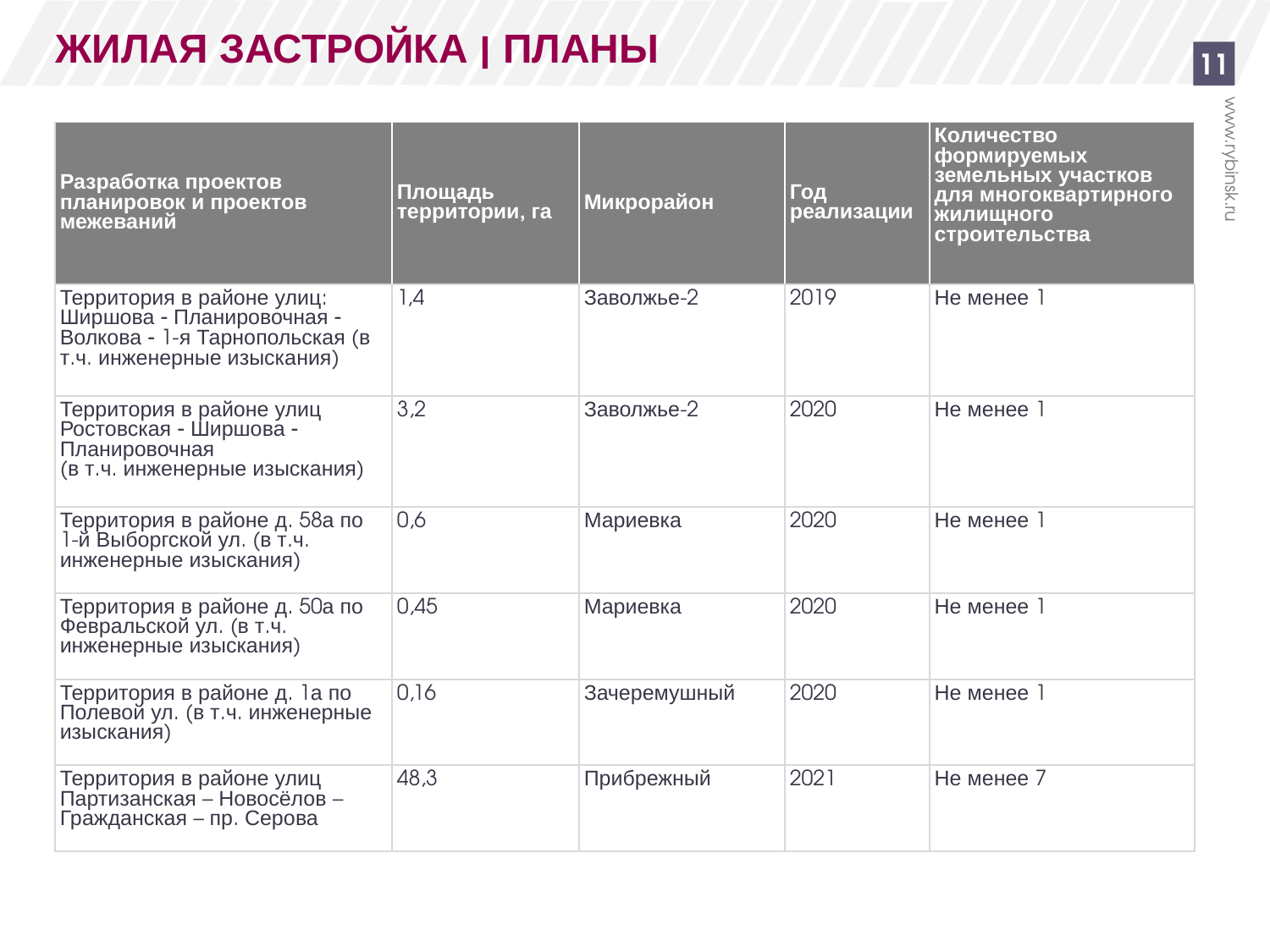

ЖИЛАЯ ЗАСТРОЙКА | ПЛАНЫ
11
| Разработка проектов планировок и проектов межеваний | Площадь территории, га | Микрорайон | Год реализации | Количество формируемых земельных участков для многоквартирного жилищного строительства |
| --- | --- | --- | --- | --- |
| Территория в районе улиц: Ширшова − Планировочная − Волкова − 1-я Тарнопольская (в т.ч. инженерные изыскания) | 1,4 | Заволжье-2 | 2019 | Не менее 1 |
| Территория в районе улиц Ростовская − Ширшова − Планировочная (в т.ч. инженерные изыскания) | 3,2 | Заволжье-2 | 2020 | Не менее 1 |
| Территория в районе д. 58а по 1-й Выборгской ул. (в т.ч. инженерные изыскания) | 0,6 | Мариевка | 2020 | Не менее 1 |
| Территория в районе д. 50а по Февральской ул. (в т.ч. инженерные изыскания) | 0,45 | Мариевка | 2020 | Не менее 1 |
| Территория в районе д. 1а по Полевой ул. (в т.ч. инженерные изыскания) | 0,16 | Зачеремушный | 2020 | Не менее 1 |
| Территория в районе улиц Партизанская – Новосёлов – Гражданская – пр. Серова | 48,3 | Прибрежный | 2021 | Не менее 7 |
www.rybinsk.ru